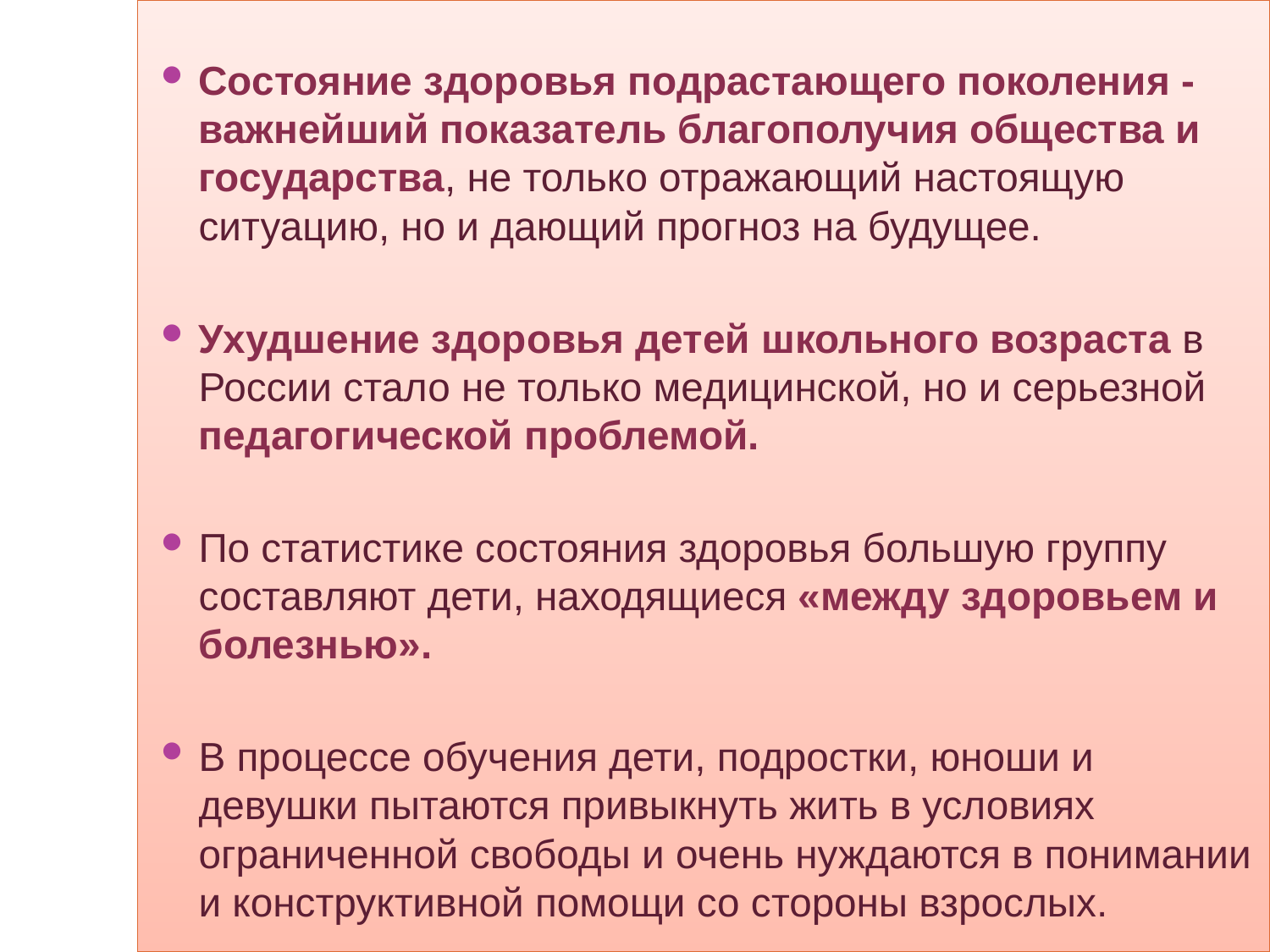

Состояние здоровья подрастающего поколения - важнейший показатель благополучия общества и государства, не только отражающий настоящую ситуацию, но и дающий прогноз на будущее.

Ухудшение здоровья детей школьного возраста в России стало не только медицинской, но и серьезной педагогической проблемой.

По статистике состояния здоровья большую группу составляют дети, находящиеся «между здоровьем и болезнью».

В процессе обучения дети, подростки, юноши и девушки пытаются привыкнуть жить в условиях ограниченной свободы и очень нуждаются в понимании и конструктивной помощи со стороны взрослых.